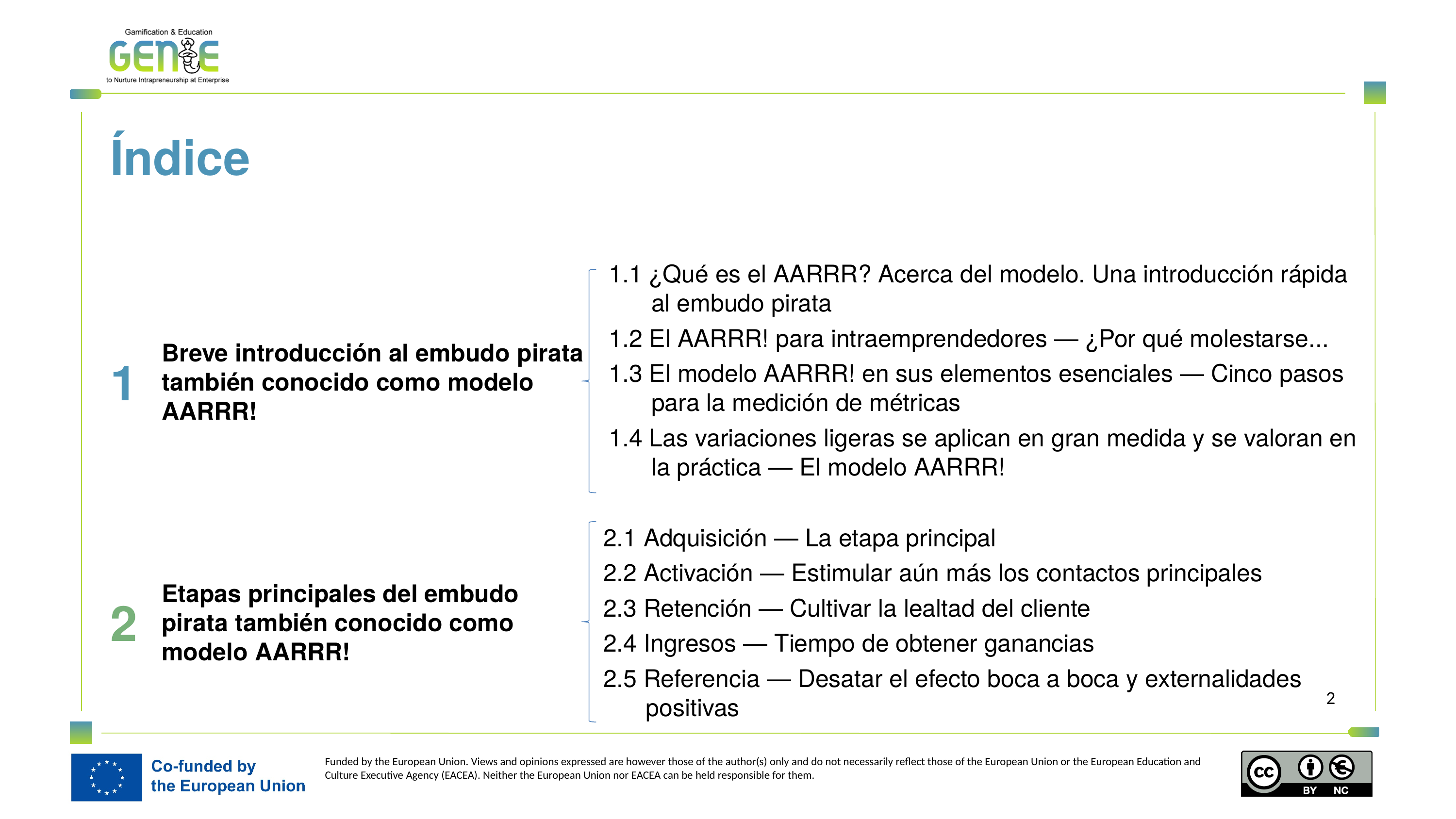

Índice
1.1 ¿Qué es el AARRR? Acerca del modelo. Una introducción rápida al embudo pirata
1.2 El AARRR! para intraemprendedores — ¿Por qué molestarse...
1.3 El modelo AARRR! en sus elementos esenciales — Cinco pasos para la medición de métricas
1.4 Las variaciones ligeras se aplican en gran medida y se valoran en la práctica — El modelo AARRR!
1
Breve introducción al embudo pirata también conocido como modelo AARRR!

2
Etapas principales del embudo pirata también conocido como modelo AARRR!

2.1 Adquisición — La etapa principal
2.2 Activación — Estimular aún más los contactos principales
2.3 Retención — Cultivar la lealtad del cliente
2.4 Ingresos — Tiempo de obtener ganancias
2.5 Referencia — Desatar el efecto boca a boca y externalidades positivas